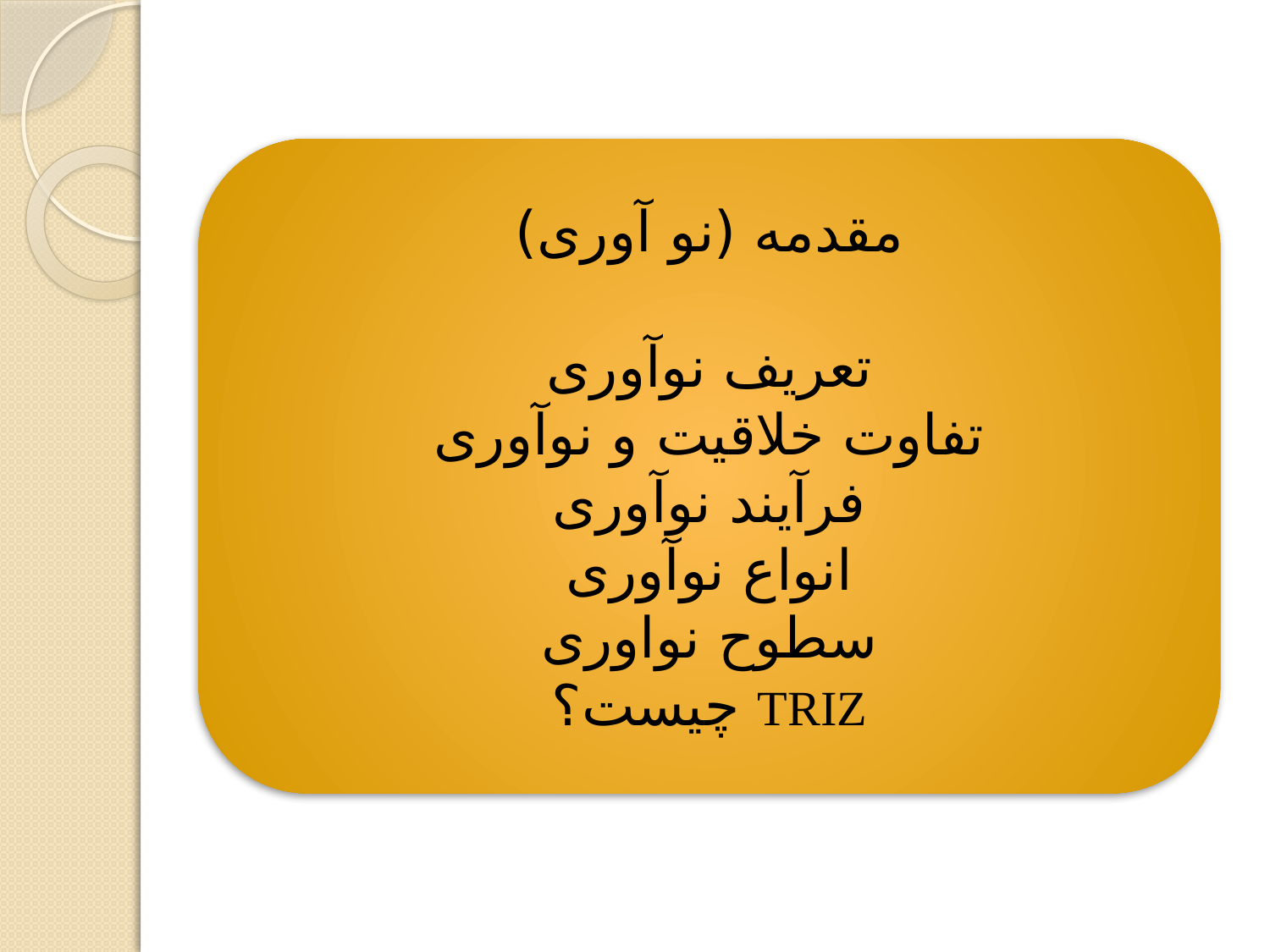

مقدمه (نو آوری)

تعریف نوآوری
تفاوت خلاقیت و نوآوری
فرآیند نوآوری
انواع نوآوری
سطوح نواوری
TRIZ چیست؟